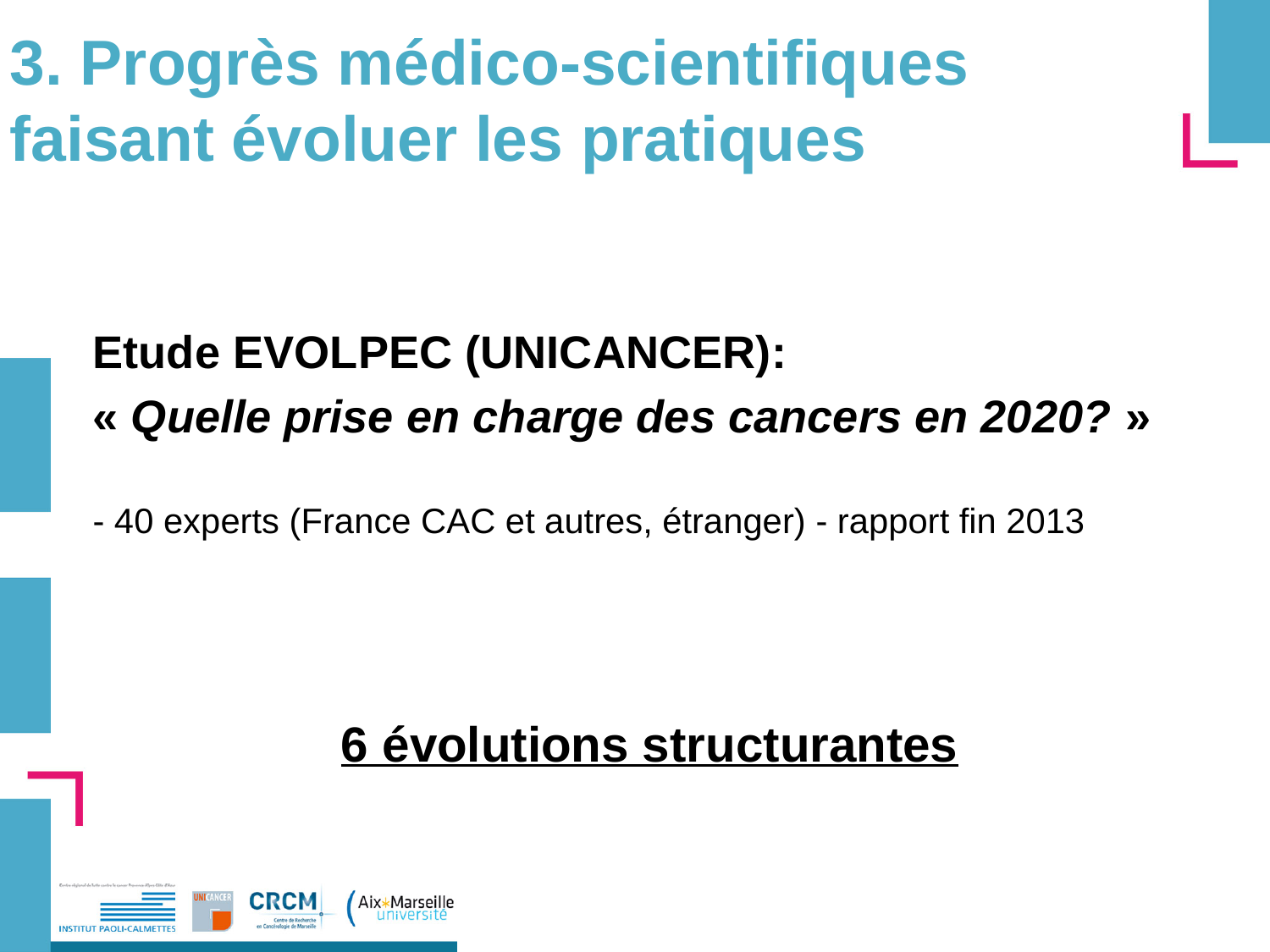

# 3. Progrès médico-scientifiques     	faisant évoluer les pratiques
Etude EVOLPEC (UNICANCER):
« Quelle prise en charge des cancers en 2020? »

- 40 experts (France CAC et autres, étranger) - rapport fin 2013
6 évolutions structurantes